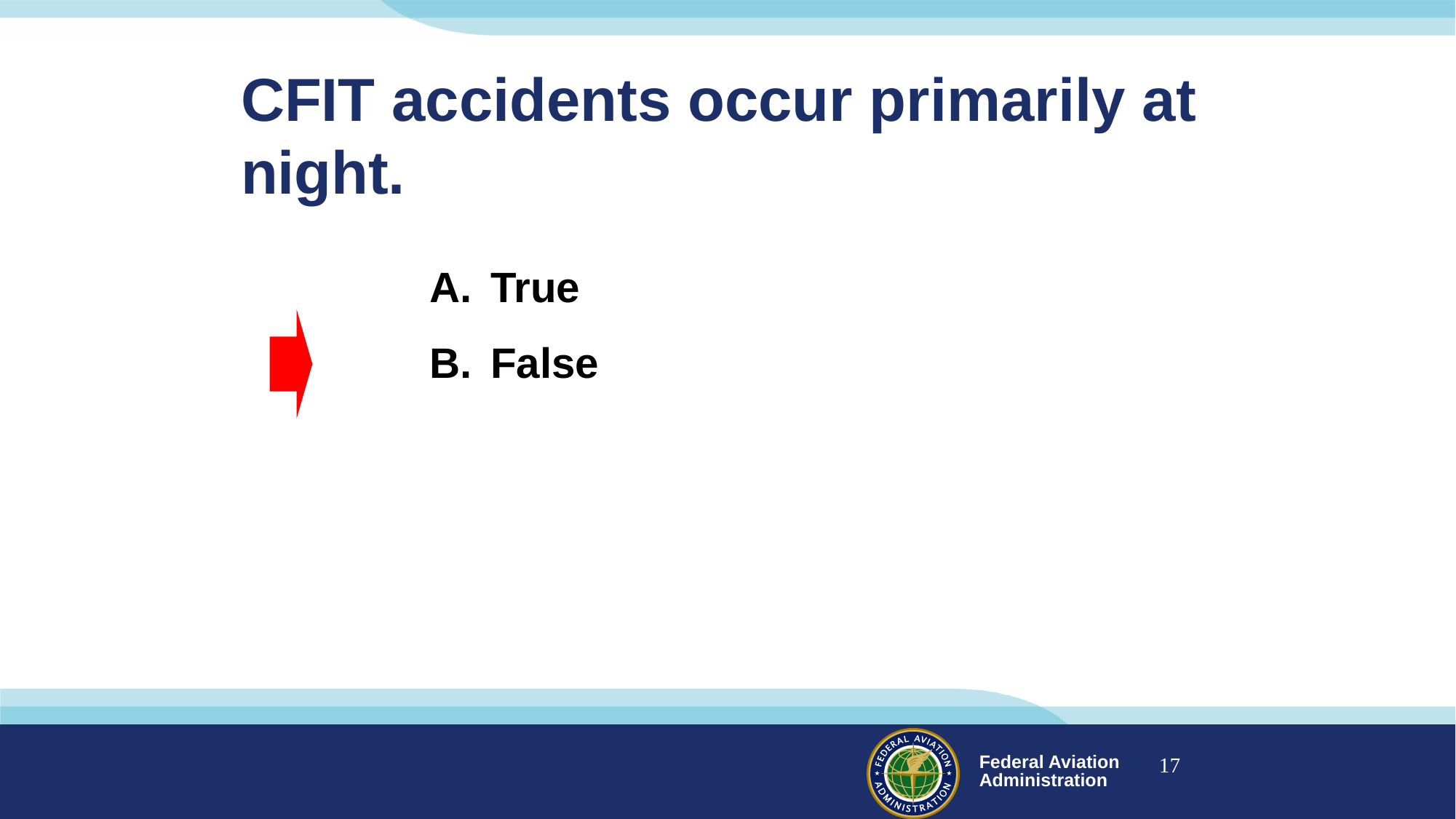

# CFIT accidents occur primarily at night.
True
False

17